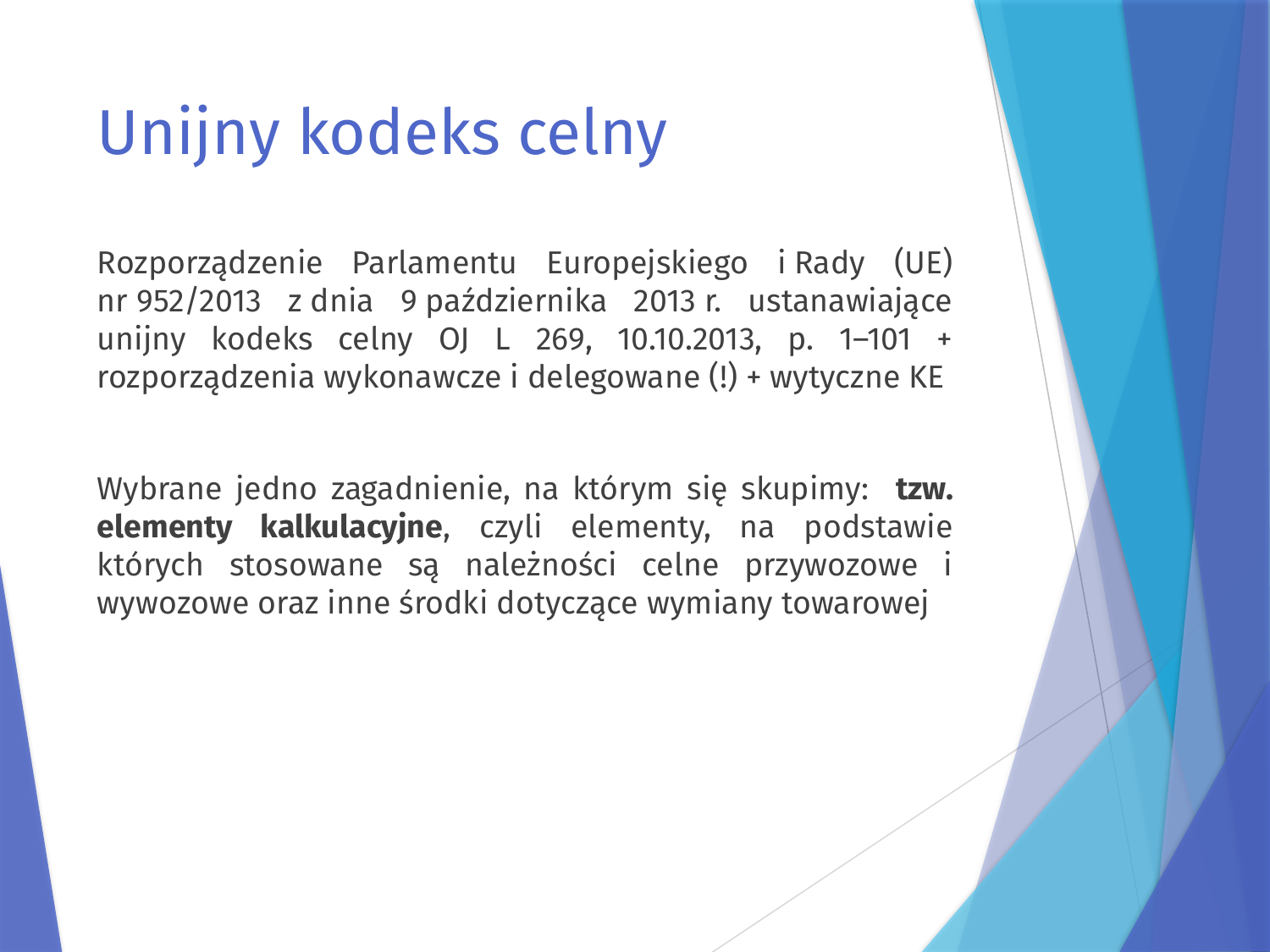

# Unijny kodeks celny
Rozporządzenie Parlamentu Europejskiego i Rady (UE) nr 952/2013 z dnia 9 października 2013 r. ustanawiające unijny kodeks celny OJ L 269, 10.10.2013, p. 1–101 + rozporządzenia wykonawcze i delegowane (!) + wytyczne KE

Wybrane jedno zagadnienie, na którym się skupimy:  tzw. elementy kalkulacyjne, czyli elementy, na podstawie których stosowane są należności celne przywozowe i wywozowe oraz inne środki dotyczące wymiany towarowej